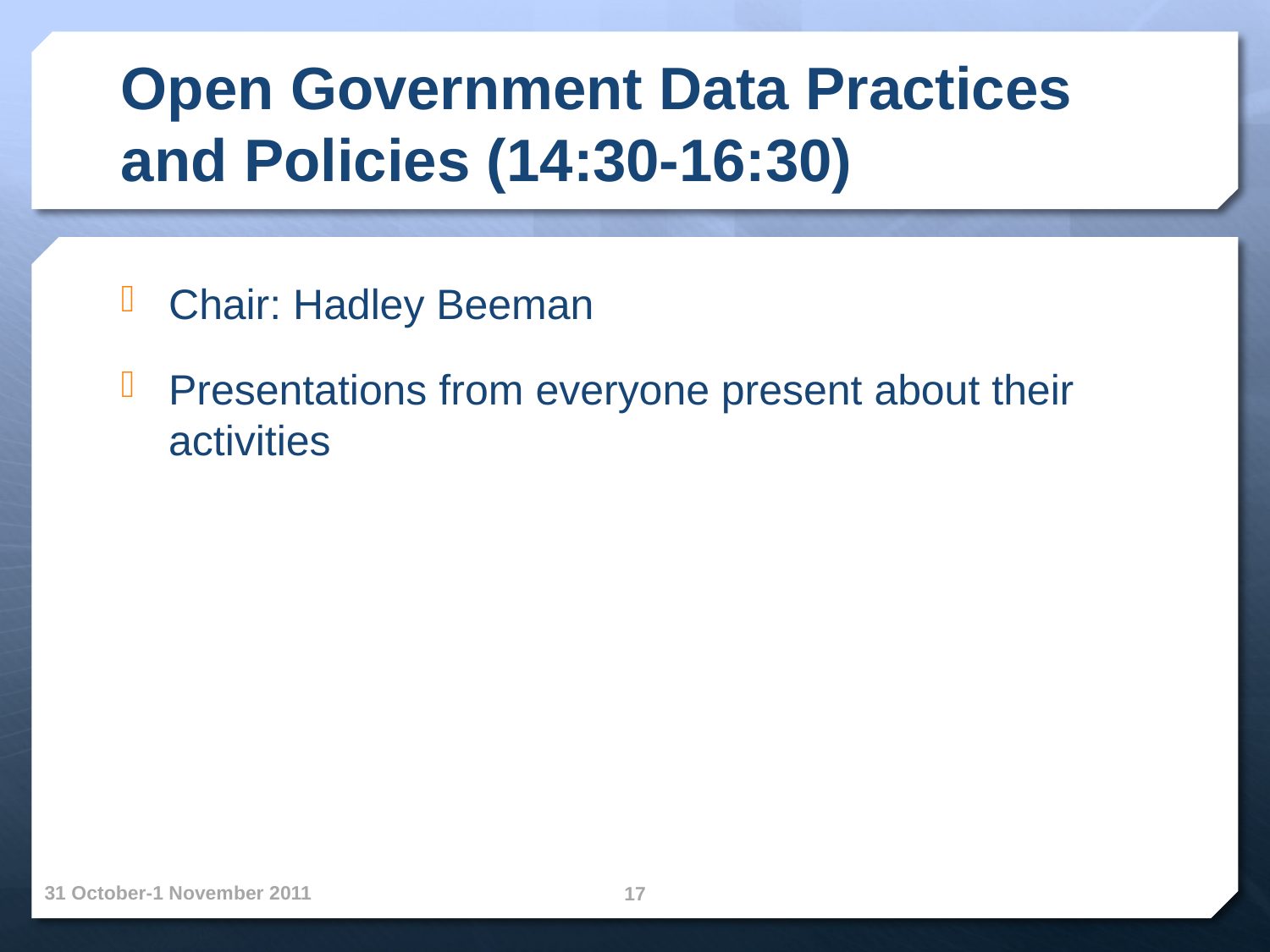

# Open Government Data Practices and Policies (14:30-16:30)
Chair: Hadley Beeman
Presentations from everyone present about their activities

31 October-1 November 2011
17